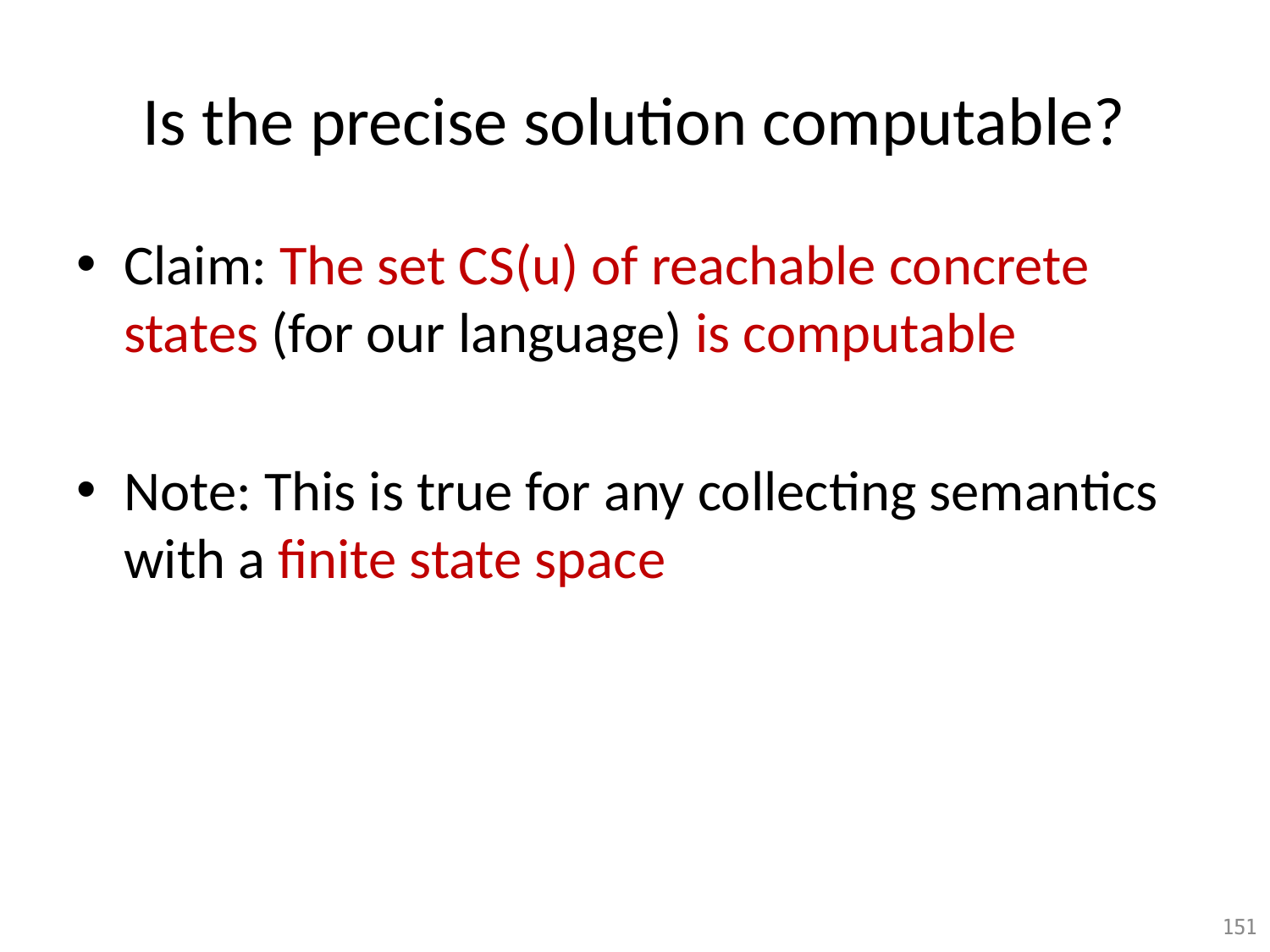

# Is the precise solution computable?
Claim: The set CS(u) of reachable concrete states (for our language) is computable

Note: This is true for any collecting semantics with a finite state space

151